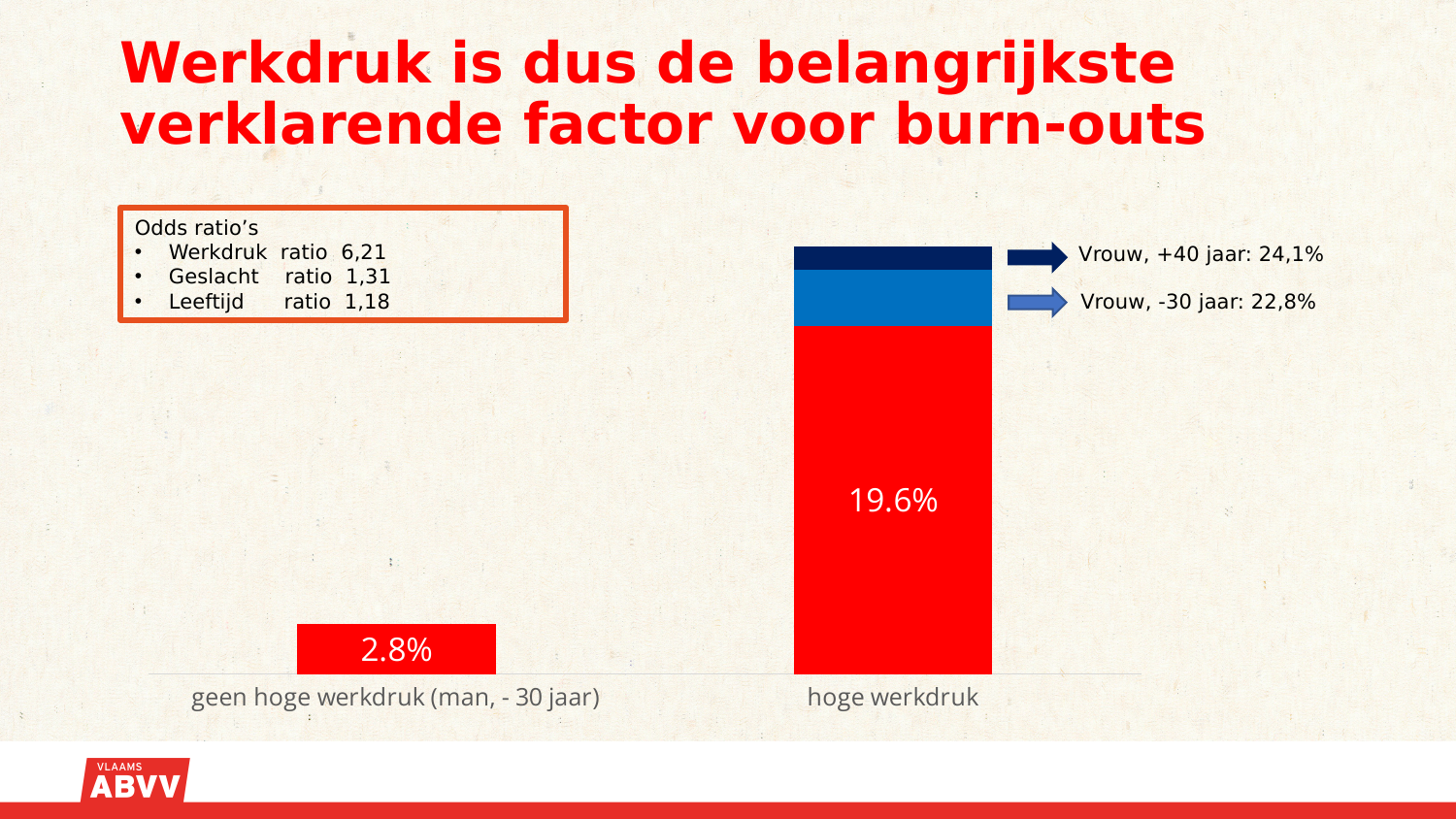

# Werkdruk is dus de belangrijkste verklarende factor voor burn-outs

### Chart

| Category |  |  |  |
|---|---|---|---|
| geen hoge werkdruk (man, - 30 jaar) | 0.028 | 0.0 | 0.0 |
| hoge werkdruk | 0.196 | 0.032 | 0.013 |
Odds ratio’s
Werkdruk  ratio  6,21
Geslacht    ratio  1,31
Leeftijd      ratio  1,18
Vrouw, +40 jaar: 24,1%

Vrouw, -30 jaar: 22,8%